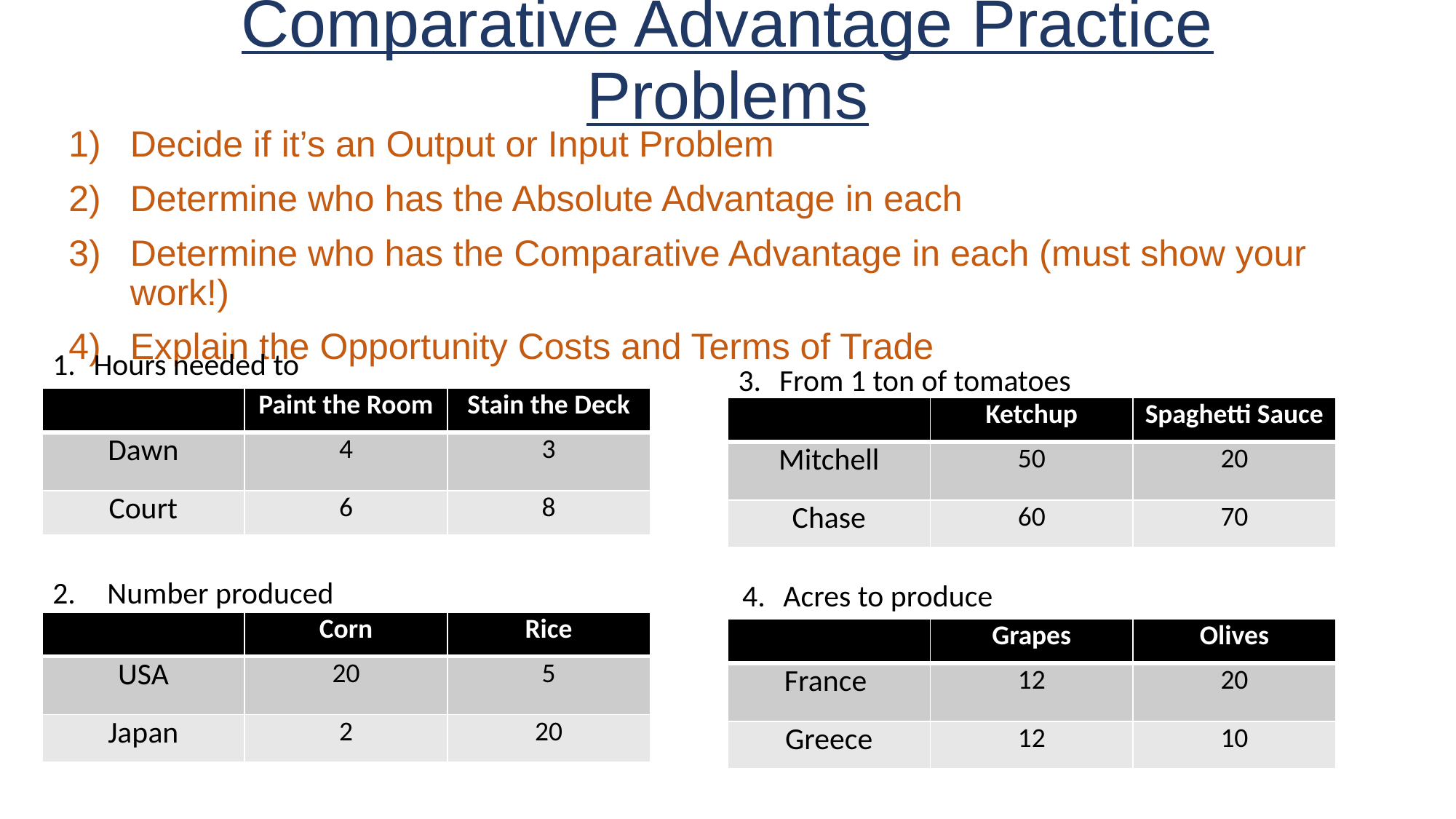

# Comparative Advantage Practice Problems
Decide if it’s an Output or Input Problem
Determine who has the Absolute Advantage in each
Determine who has the Comparative Advantage in each (must show your work!)
Explain the Opportunity Costs and Terms of Trade
Hours needed to
From 1 ton of tomatoes
|  | Paint the Room | Stain the Deck |
| --- | --- | --- |
| Dawn | 4 | 3 |
| Court | 6 | 8 |
|  | Ketchup | Spaghetti Sauce |
| --- | --- | --- |
| Mitchell | 50 | 20 |
| Chase | 60 | 70 |
Number produced
Acres to produce
|  | Corn | Rice |
| --- | --- | --- |
| USA | 20 | 5 |
| Japan | 2 | 20 |
|  | Grapes | Olives |
| --- | --- | --- |
| France | 12 | 20 |
| Greece | 12 | 10 |